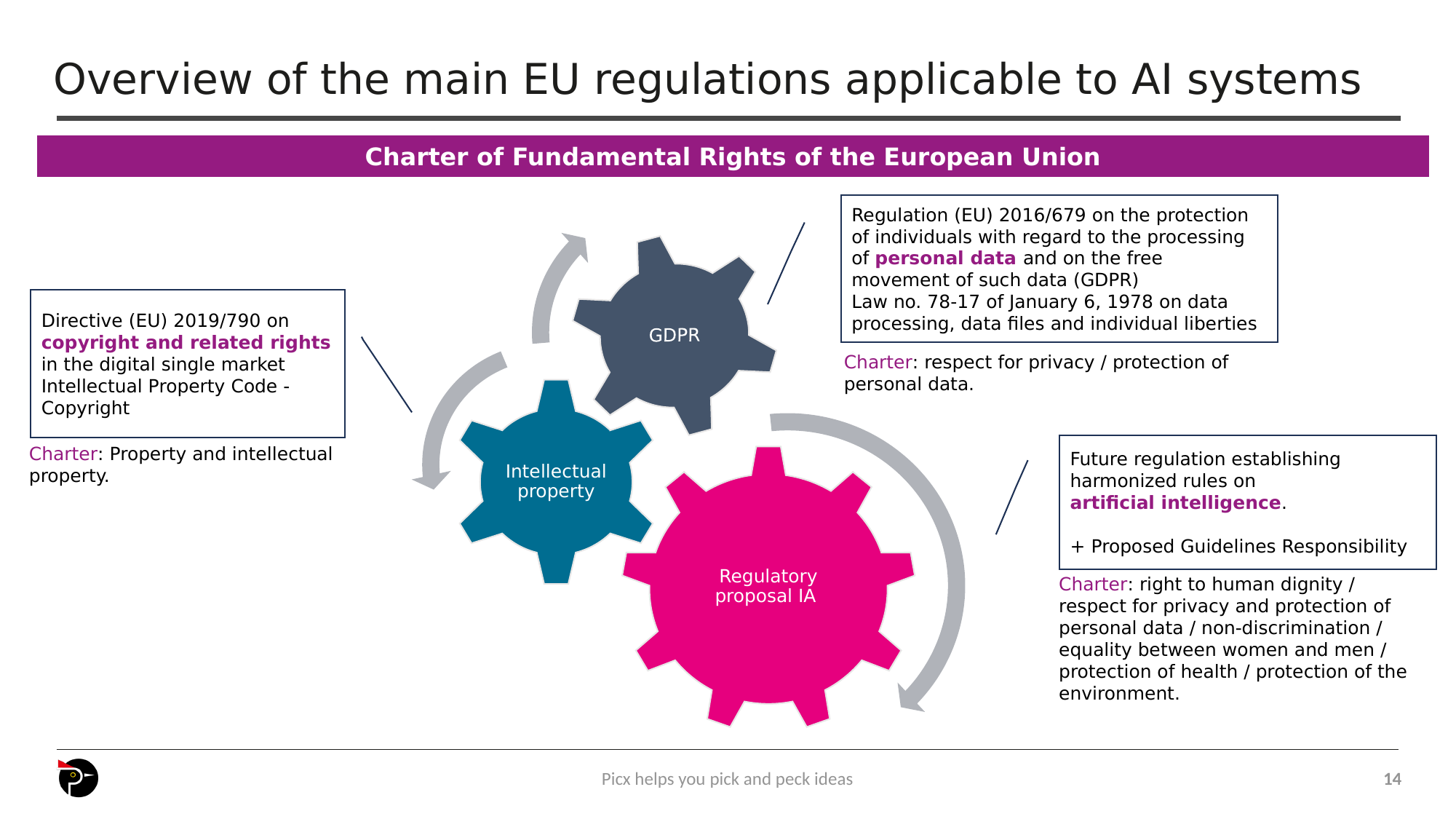

# Overview of the main EU regulations applicable to AI systems
Charter of Fundamental Rights of the European Union
Regulation (EU) 2016/679 on the protection of individuals with regard to the processing of personal data and on the free movement of such data (GDPR)
Law no. 78-17 of January 6, 1978 on data processing, data files and individual liberties
Regulatory proposal IA
Intellectual property
GDPR
Directive (EU) 2019/790 on copyright and related rights in the digital single market
Intellectual Property Code - Copyright
Future regulation establishing harmonized rules on
artificial intelligence.

+ Proposed Guidelines Responsibility
Charter: respect for privacy / protection of personal data.
Charter: Property and intellectual property.
Charter: right to human dignity / respect for privacy and protection of personal data / non-discrimination / equality between women and men / protection of health / protection of the environment.
Picx helps you pick and peck ideas
14